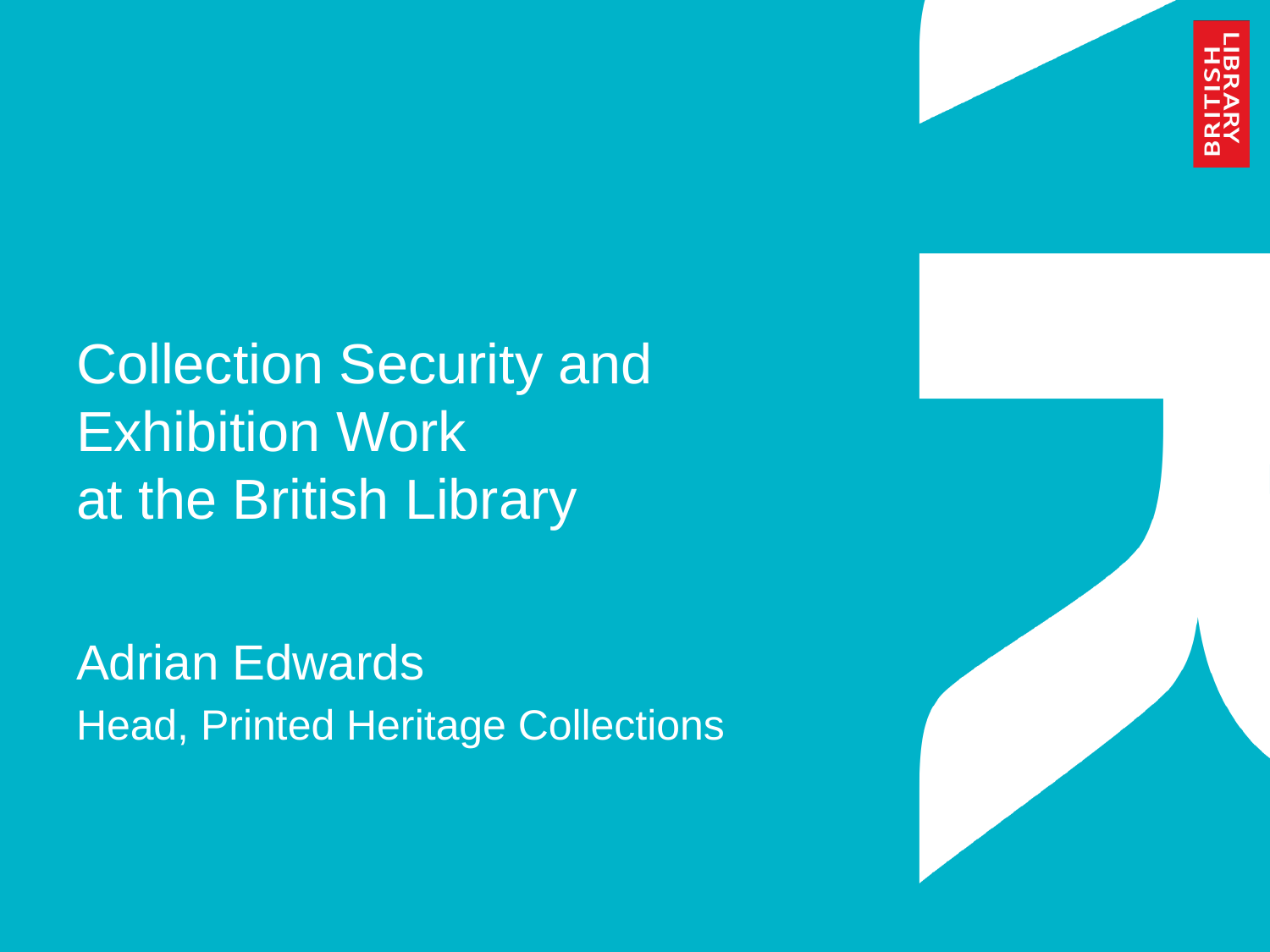

# Collection Security and Exhibition Work at the British Library

Adrian Edwards
Head, Printed Heritage Collections